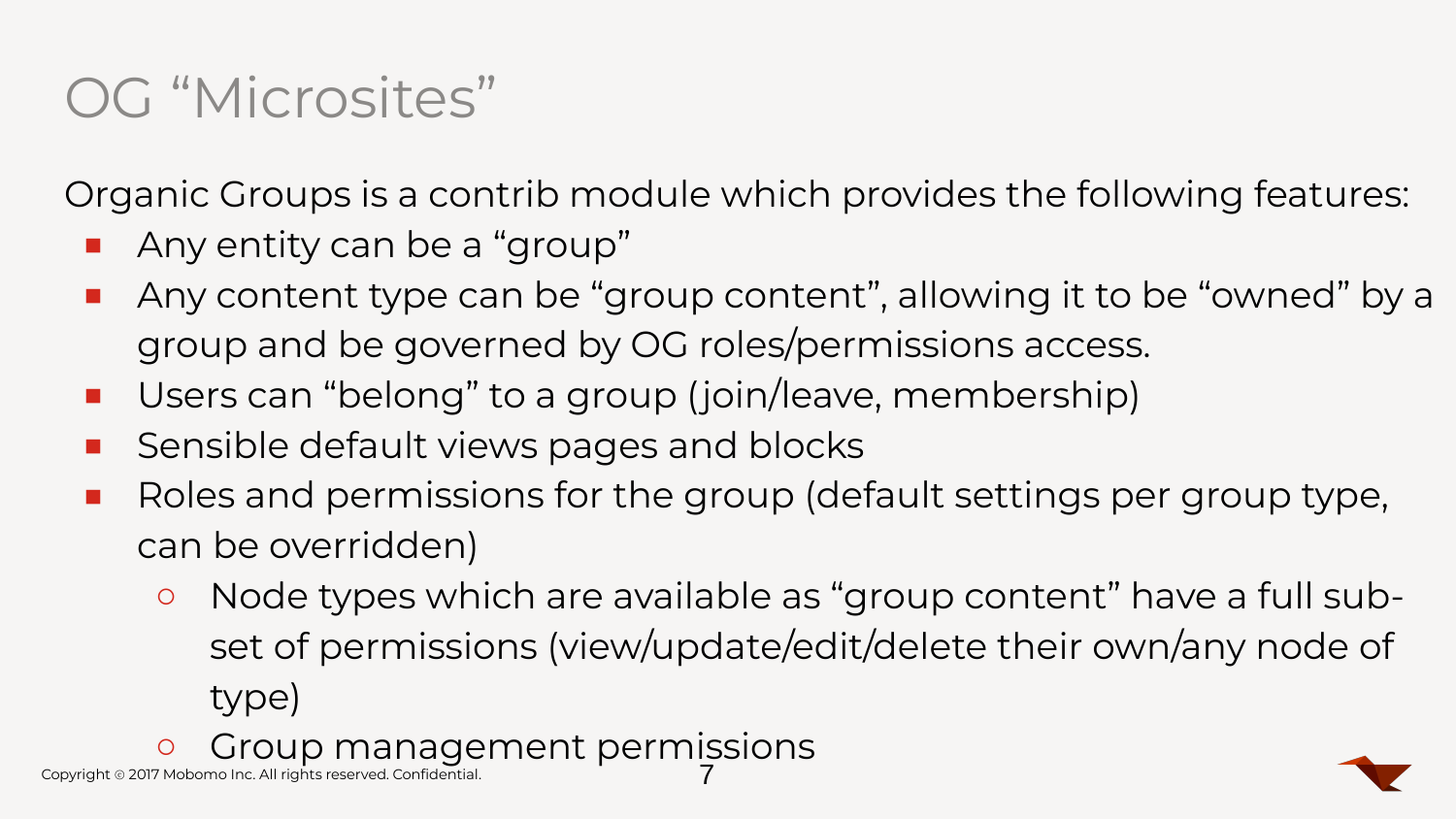

# OG “Microsites”
Organic Groups is a contrib module which provides the following features:
Any entity can be a “group”
Any content type can be “group content”, allowing it to be “owned” by a group and be governed by OG roles/permissions access.
Users can “belong” to a group (join/leave, membership)
Sensible default views pages and blocks
Roles and permissions for the group (default settings per group type, can be overridden)
Node types which are available as “group content” have a full sub-set of permissions (view/update/edit/delete their own/any node of type)
Group management permissions
7